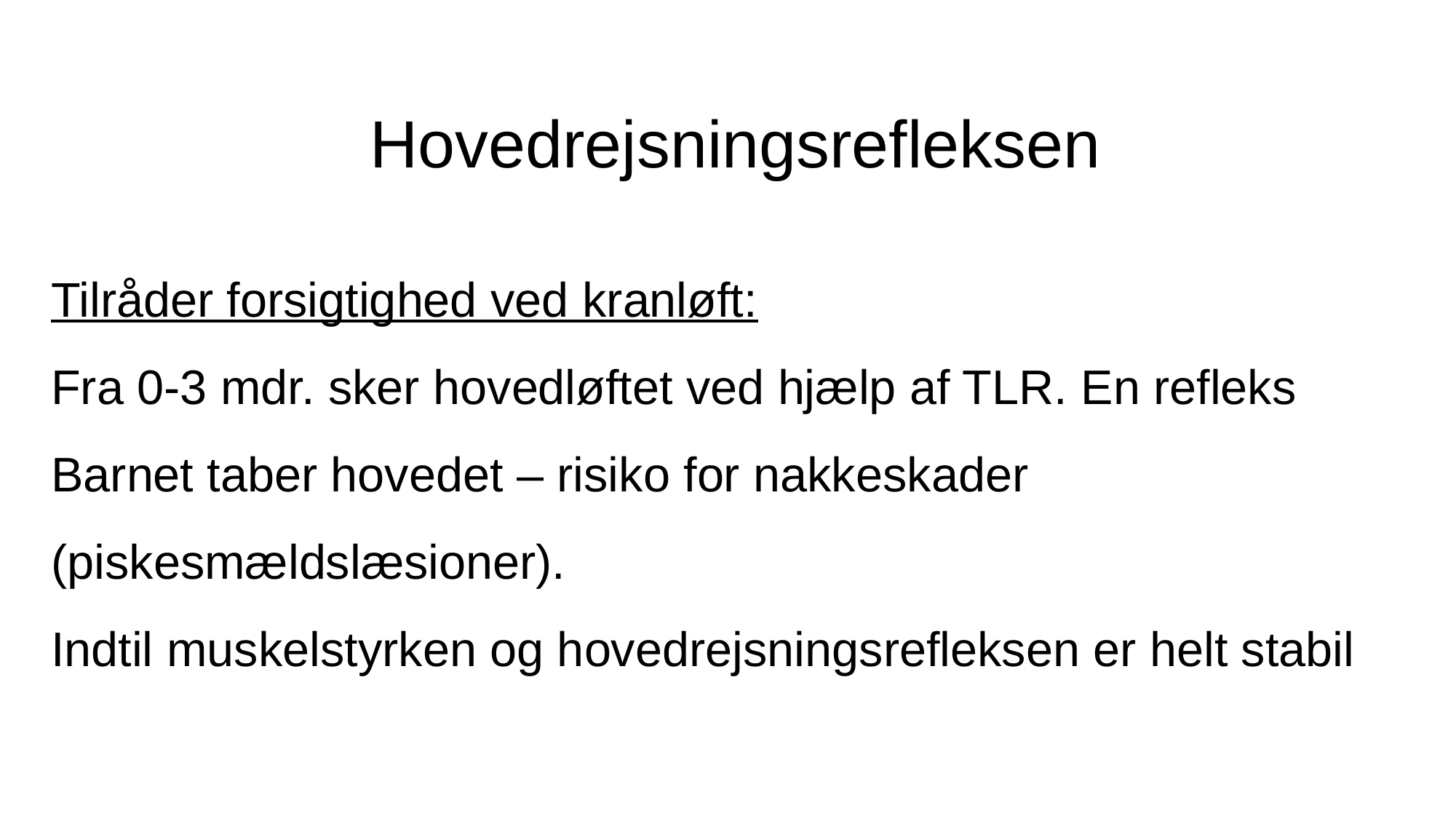

Hovedrejsningsrefleksen

Tilråder forsigtighed ved kranløft:
Fra 0-3 mdr. sker hovedløftet ved hjælp af TLR. En refleks
Barnet taber hovedet – risiko for nakkeskader (piskesmældslæsioner).
Indtil muskelstyrken og hovedrejsningsrefleksen er helt stabil